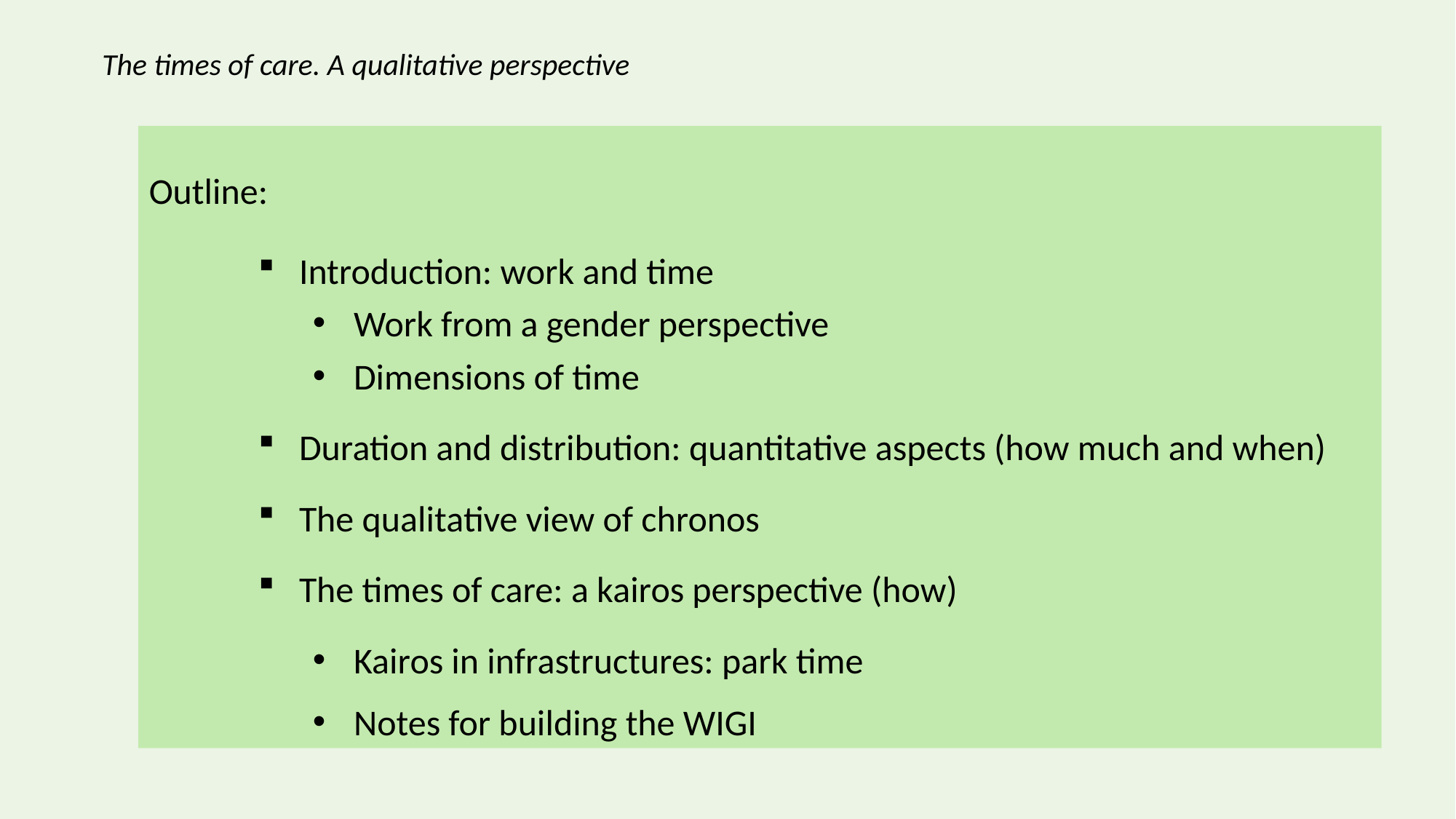

The times of care. A qualitative perspective

Outline:

Introduction: work and time
Work from a gender perspective
Dimensions of time
Duration and distribution: quantitative aspects (how much and when)
The qualitative view of chronos
The times of care: a kairos perspective (how)
Kairos in infrastructures: park time
Notes for building the WIGI